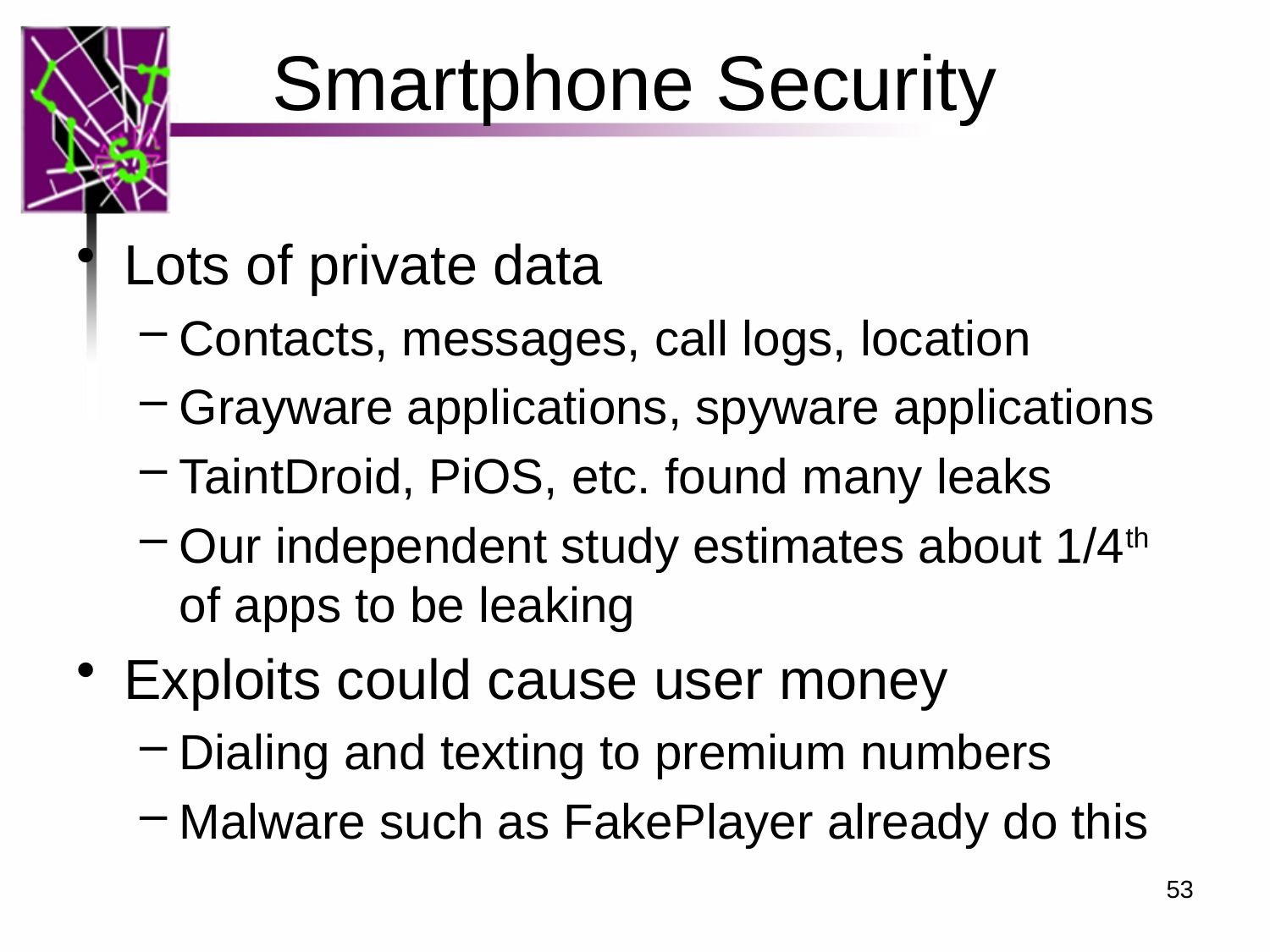

# Smartphone Security
Lots of private data
Contacts, messages, call logs, location
Grayware applications, spyware applications
TaintDroid, PiOS, etc. found many leaks
Our independent study estimates about 1/4th of apps to be leaking
Exploits could cause user money
Dialing and texting to premium numbers
Malware such as FakePlayer already do this
53